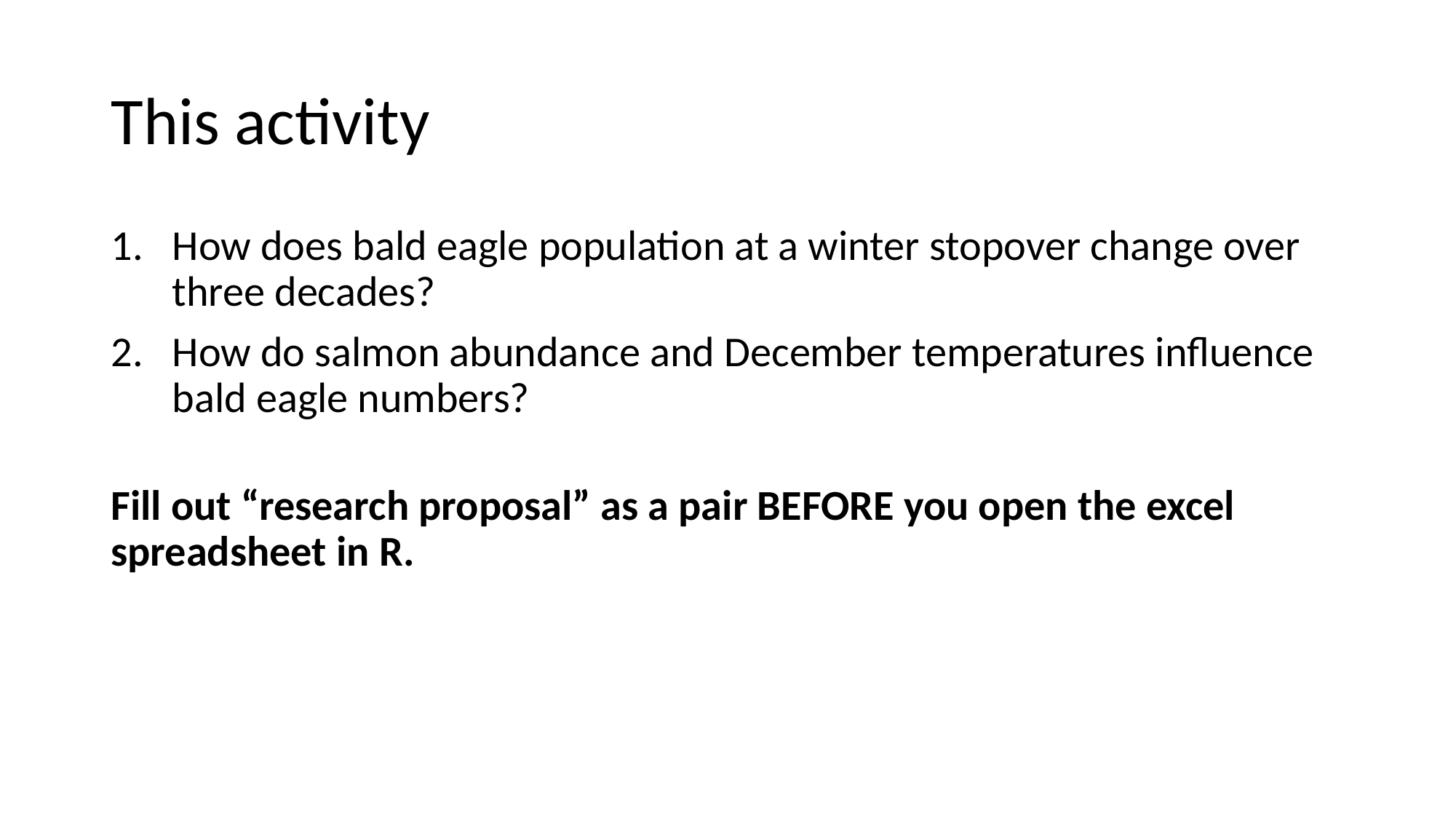

# This activity
How does bald eagle population at a winter stopover change over three decades?
How do salmon abundance and December temperatures influence bald eagle numbers?

Fill out “research proposal” as a pair BEFORE you open the excel spreadsheet in R.